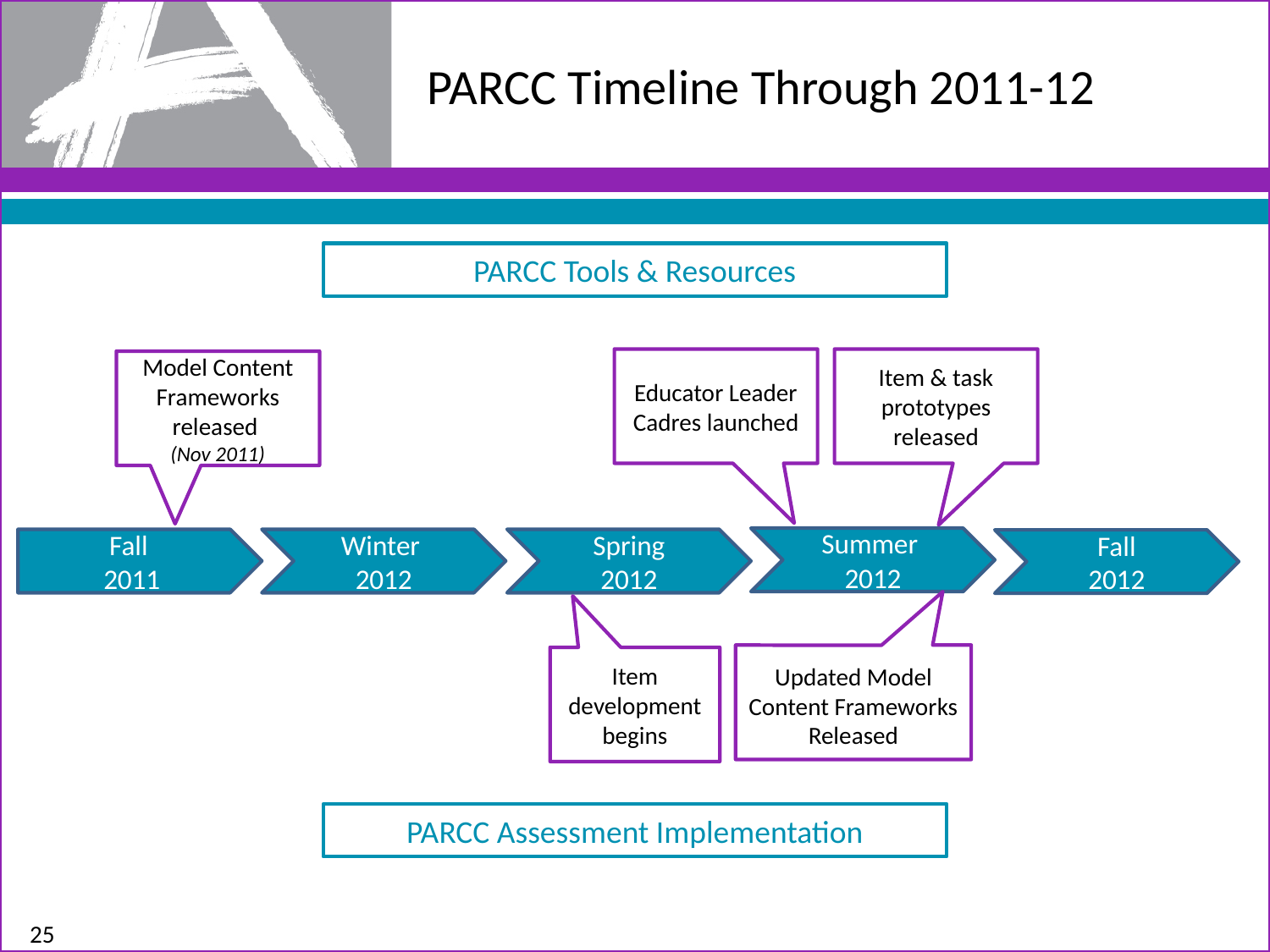

# PARCC Timeline Through 2011-12
PARCC Tools & Resources
Educator Leader Cadres launched
Item & task prototypes released
Model Content Frameworks released
(Nov 2011)
Summer
2012
Fall
2011
Winter
2012
Spring
2012
Fall
2012

Updated Model Content Frameworks Released
Item development begins
PARCC Assessment Implementation
25